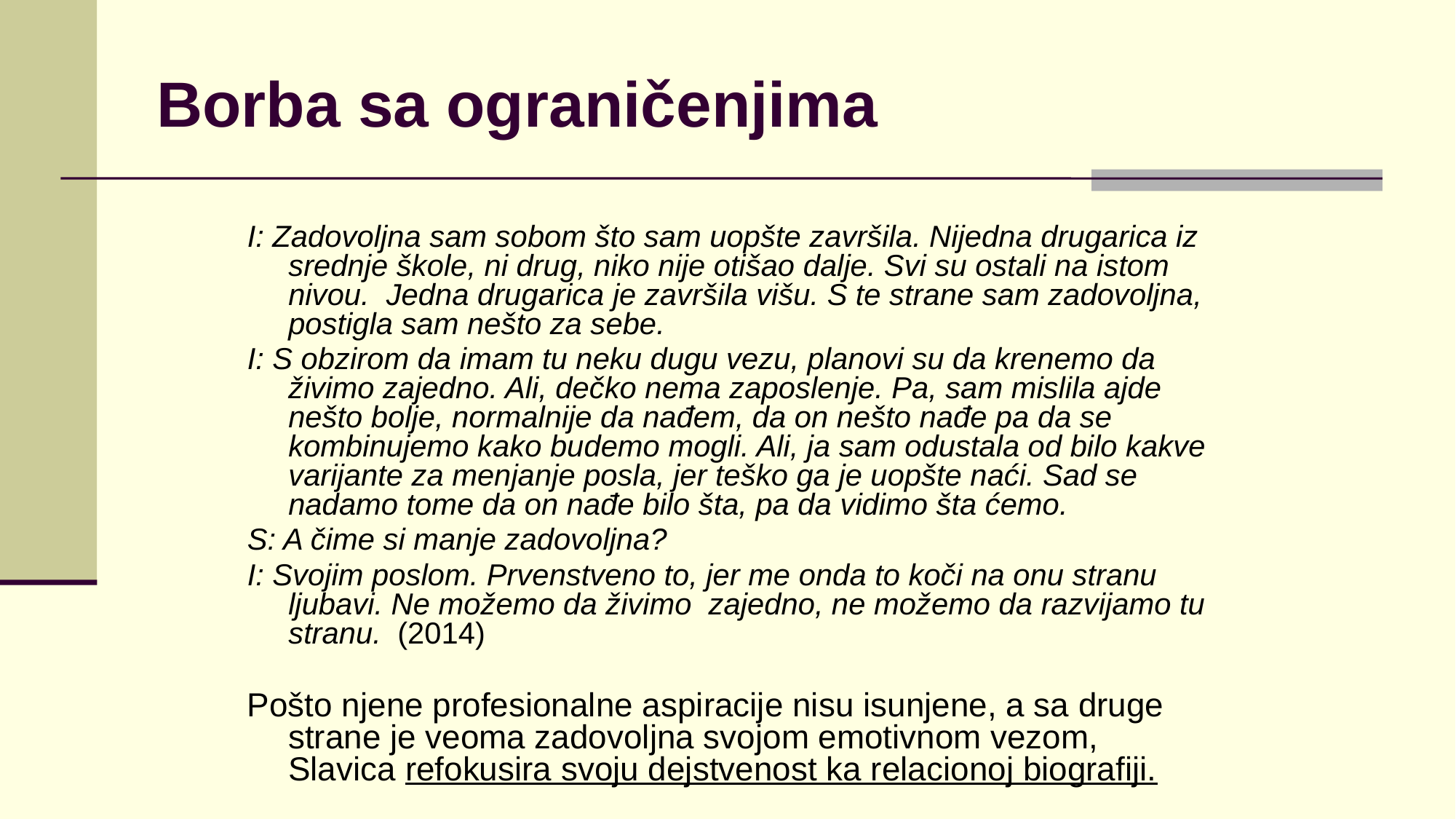

# Borba sa ograničenjima
I: Zadovoljna sam sobom što sam uopšte završila. Nijedna drugarica iz srednje škole, ni drug, niko nije otišao dalje. Svi su ostali na istom nivou.  Jedna drugarica je završila višu. S te strane sam zadovoljna, postigla sam nešto za sebe.
I: S obzirom da imam tu neku dugu vezu, planovi su da krenemo da živimo zajedno. Ali, dečko nema zaposlenje. Pa, sam mislila ajde nešto bolje, normalnije da nađem, da on nešto nađe pa da se kombinujemo kako budemo mogli. Ali, ja sam odustala od bilo kakve varijante za menjanje posla, jer teško ga je uopšte naći. Sad se nadamo tome da on nađe bilo šta, pa da vidimo šta ćemo.
S: A čime si manje zadovoljna?
I: Svojim poslom. Prvenstveno to, jer me onda to koči na onu stranu ljubavi. Ne možemo da živimo  zajedno, ne možemo da razvijamo tu stranu.	(2014)

Pošto njene profesionalne aspiracije nisu isunjene, a sa druge strane je veoma zadovoljna svojom emotivnom vezom, Slavica refokusira svoju dejstvenost ka relacionoj biografiji.